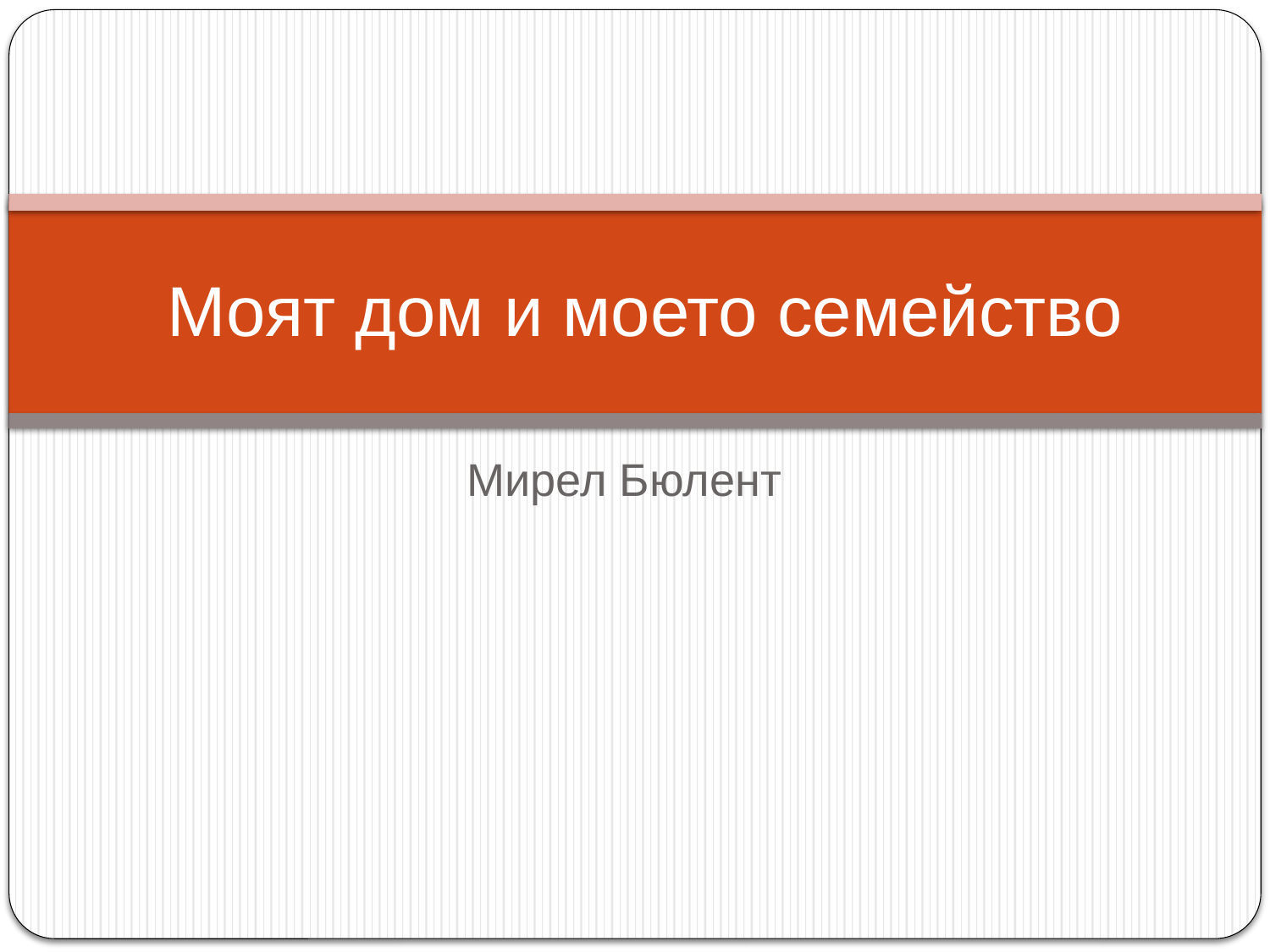

# Моят дом и моето семейство
Мирел Бюлент